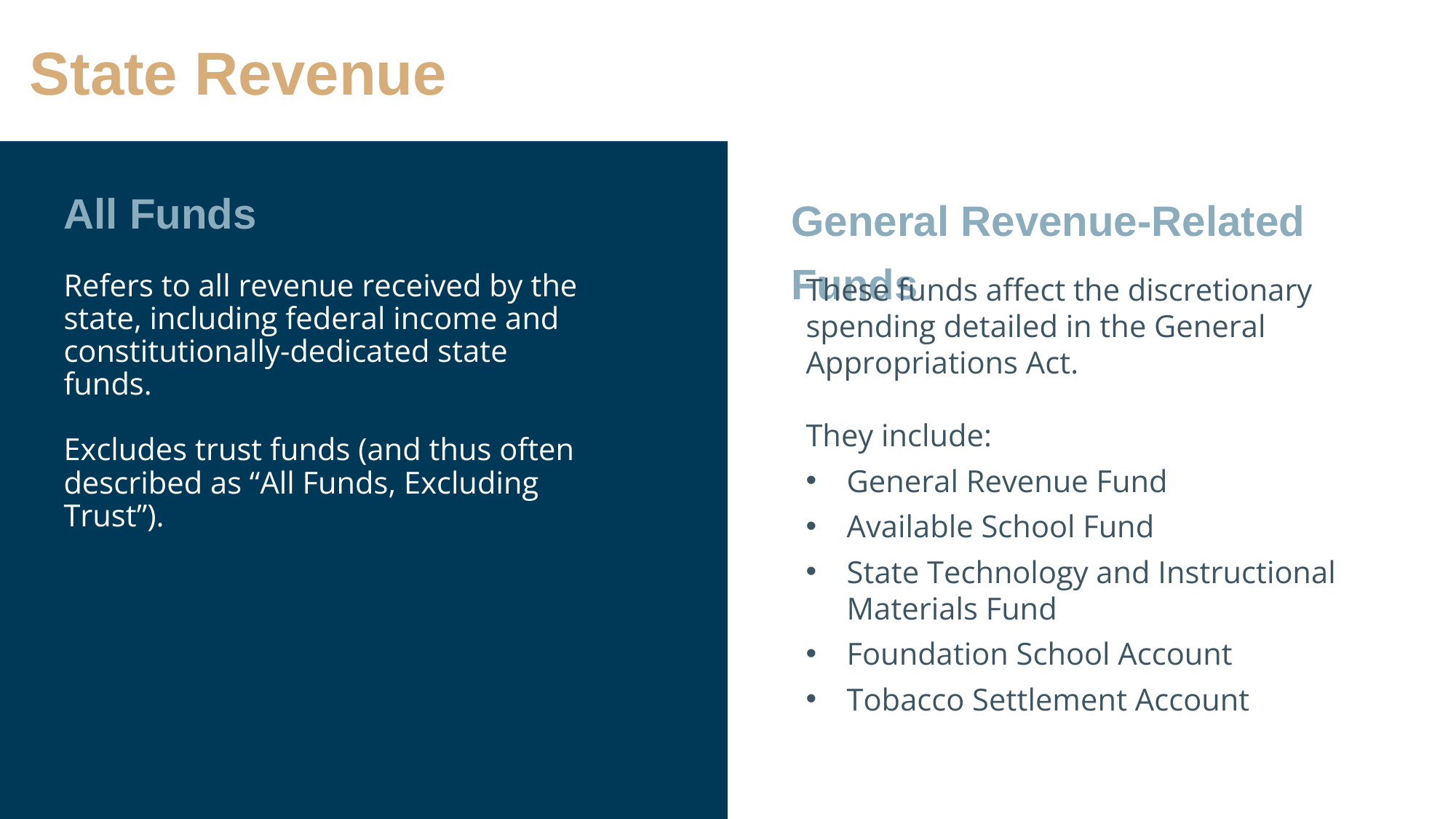

# State Revenue

All Funds
General Revenue-Related Funds
Refers to all revenue received by the state, including federal income and constitutionally-dedicated state funds.

Excludes trust funds (and thus often described as “All Funds, Excluding Trust”).
These funds affect the discretionary spending detailed in the General Appropriations Act.

They include:
General Revenue Fund
Available School Fund
State Technology and Instructional Materials Fund
Foundation School Account
Tobacco Settlement Account